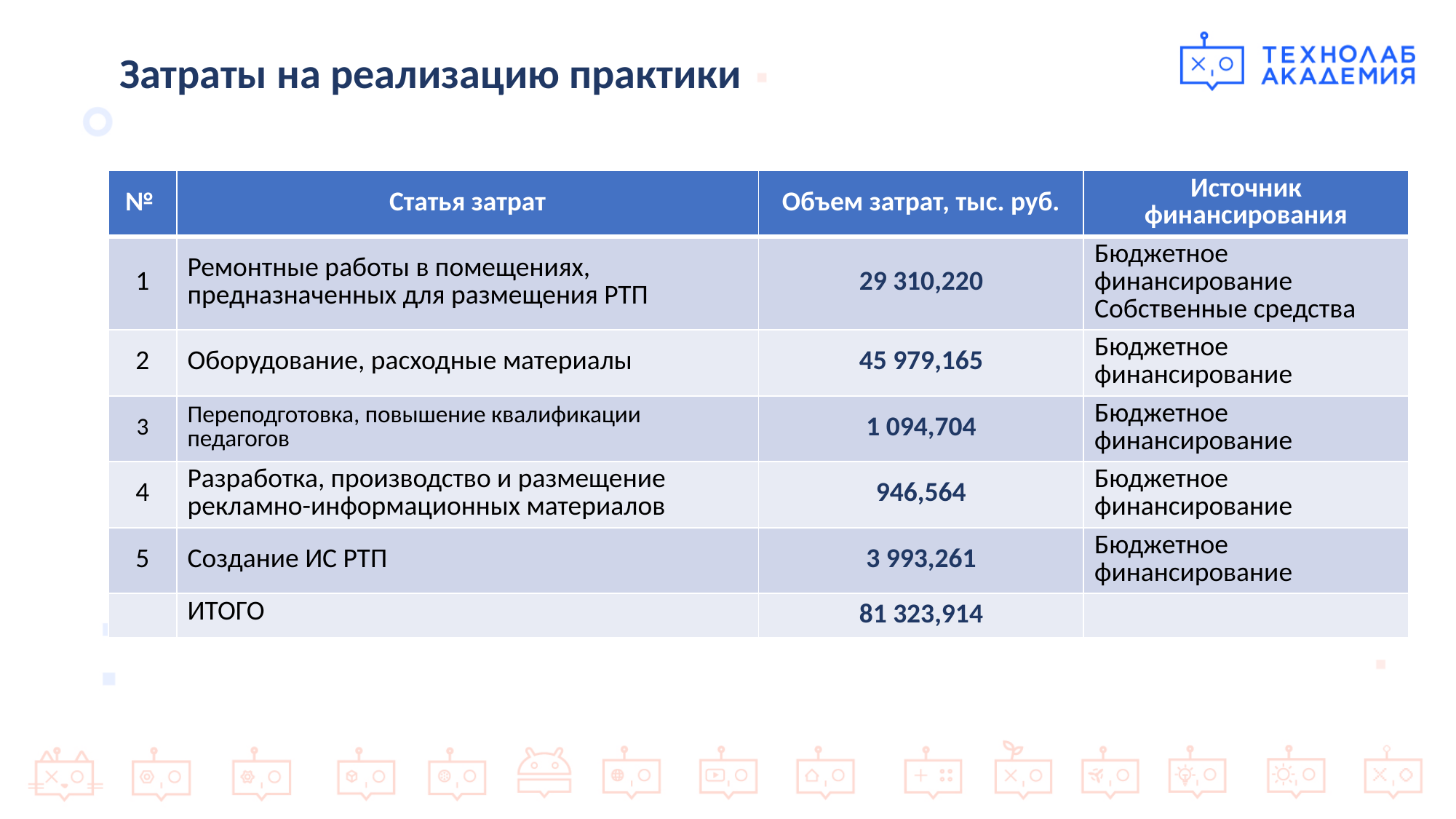

# Затраты на реализацию практики

| № | Статья затрат | Объем затрат, тыс. руб. | Источник финансирования |
| --- | --- | --- | --- |
| 1 | Ремонтные работы в помещениях, предназначенных для размещения РТП | 29 310,220 | Бюджетное финансирование Собственные средства |
| 2 | Оборудование, расходные материалы | 45 979,165 | Бюджетное финансирование |
| 3 | Переподготовка, повышение квалификации педагогов | 1 094,704 | Бюджетное финансирование |
| 4 | Разработка, производство и размещение рекламно-информационных материалов | 946,564 | Бюджетное финансирование |
| 5 | Создание ИС РТП | 3 993,261 | Бюджетное финансирование |
|  | ИТОГО | 81 323,914 |  |